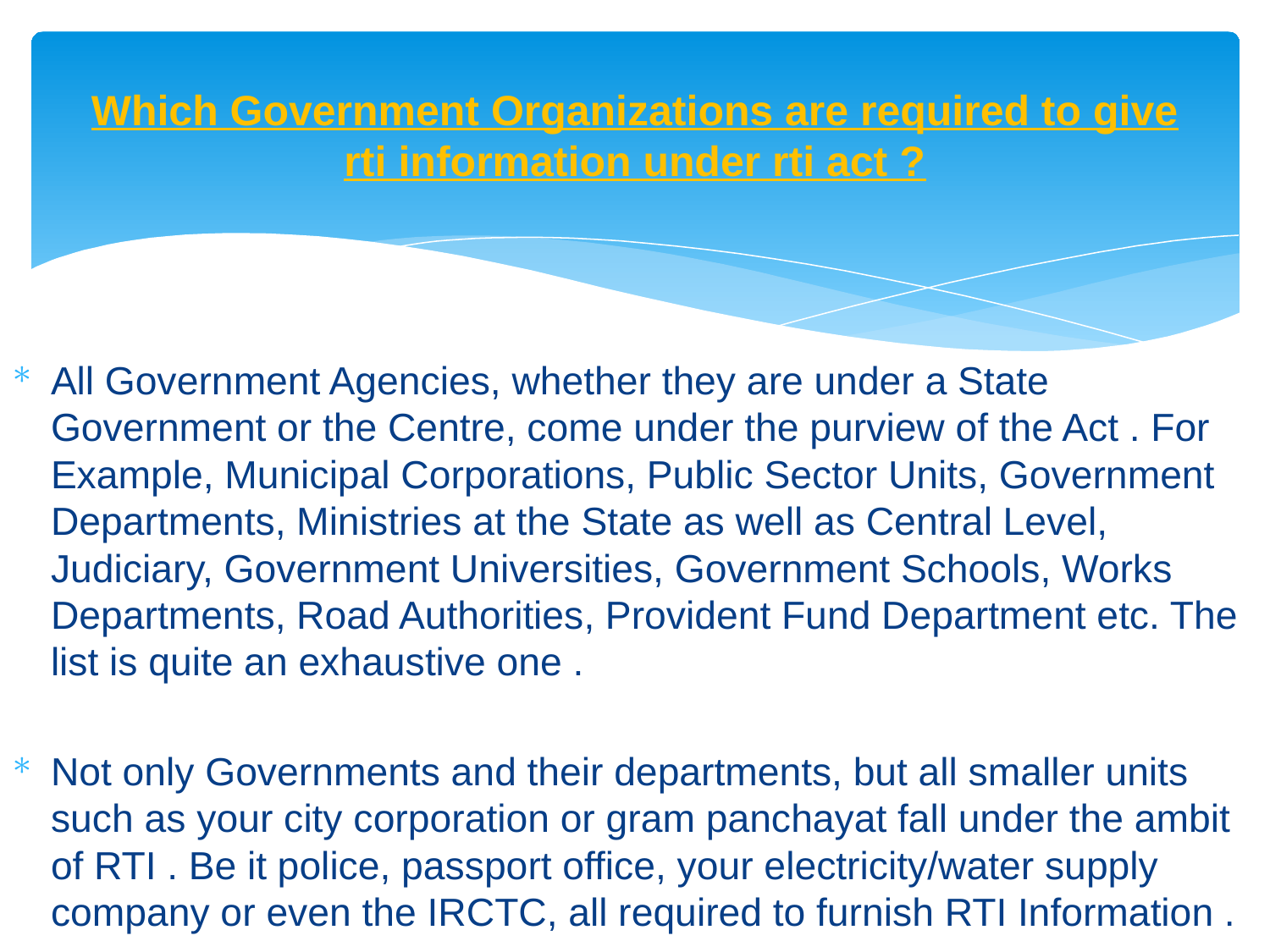

# Which Government Organizations are required to give rti information under rti act ?
All Government Agencies, whether they are under a State Government or the Centre, come under the purview of the Act . For Example, Municipal Corporations, Public Sector Units, Government Departments, Ministries at the State as well as Central Level, Judiciary, Government Universities, Government Schools, Works Departments, Road Authorities, Provident Fund Department etc. The list is quite an exhaustive one .

Not only Governments and their departments, but all smaller units such as your city corporation or gram panchayat fall under the ambit of RTI . Be it police, passport office, your electricity/water supply company or even the IRCTC, all required to furnish RTI Information .